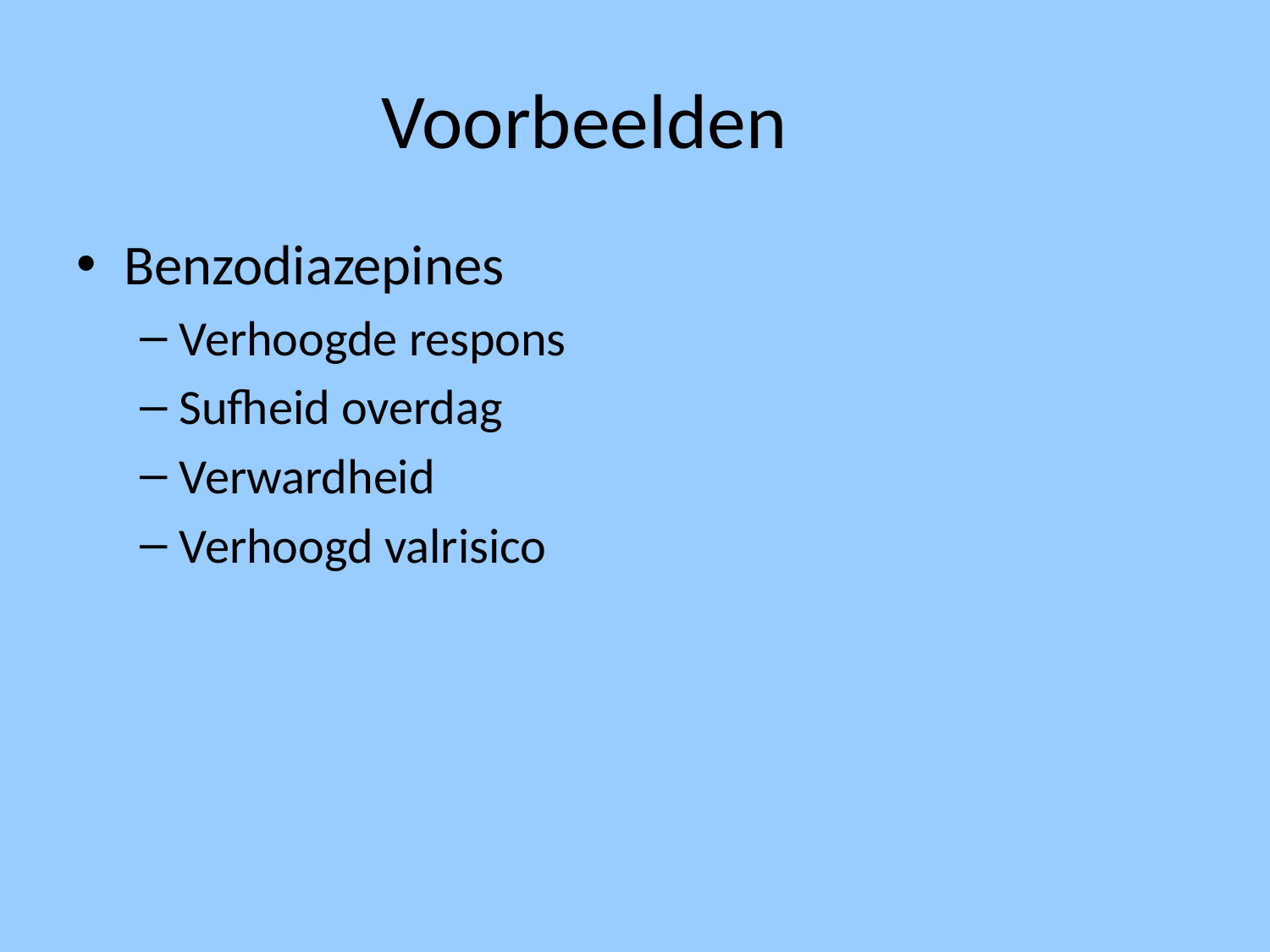

# Voorbeelden
Benzodiazepines
Verhoogde respons
Sufheid overdag
Verwardheid
Verhoogd valrisico